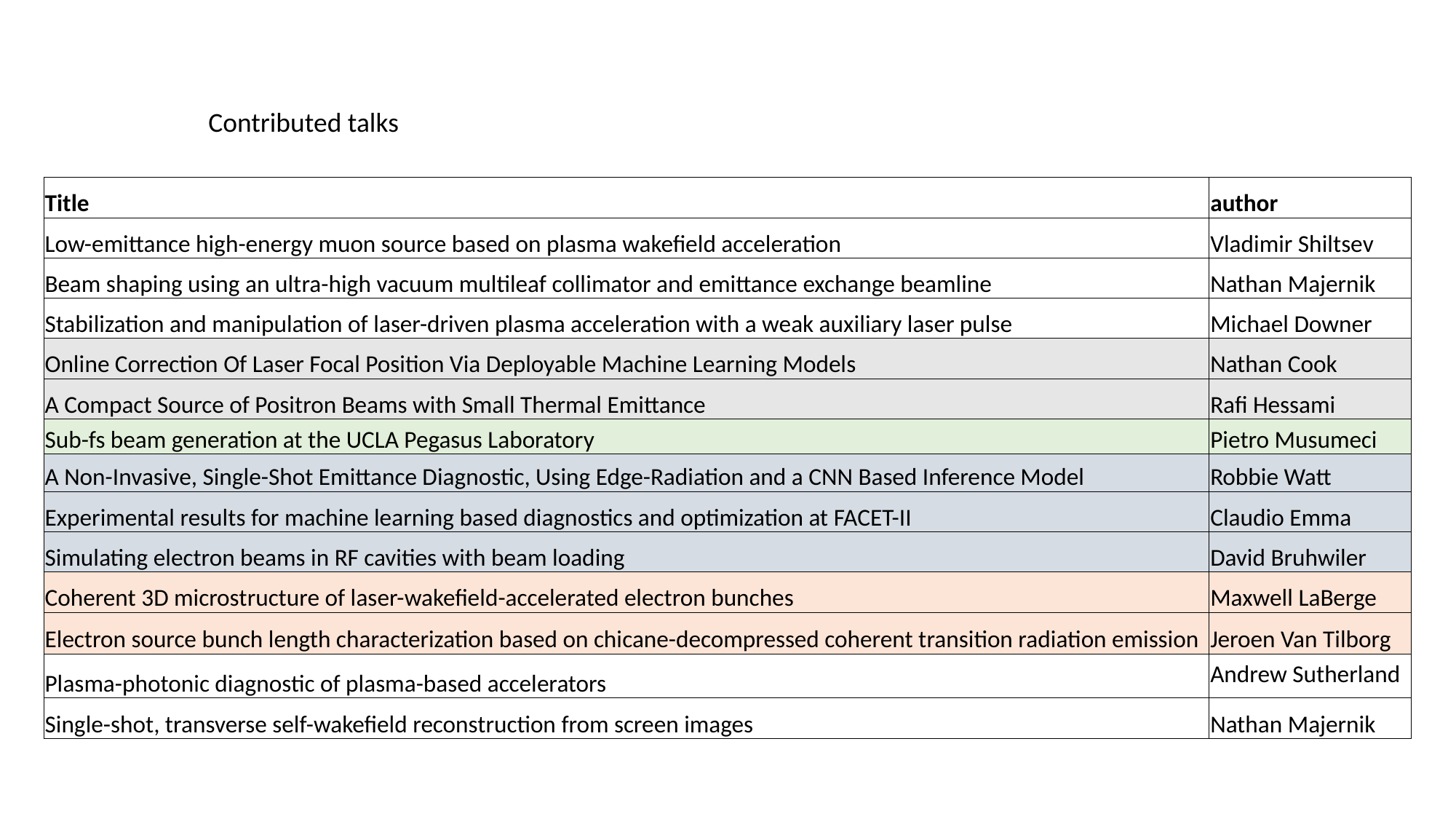

Contributed talks
| Title | author |
| --- | --- |
| Low-emittance high-energy muon source based on plasma wakefield acceleration | Vladimir Shiltsev |
| Beam shaping using an ultra-high vacuum multileaf collimator and emittance exchange beamline | Nathan Majernik |
| Stabilization and manipulation of laser-driven plasma acceleration with a weak auxiliary laser pulse | Michael Downer |
| Online Correction Of Laser Focal Position Via Deployable Machine Learning Models | Nathan Cook |
| A Compact Source of Positron Beams with Small Thermal Emittance | Rafi Hessami |
| Sub-fs beam generation at the UCLA Pegasus Laboratory | Pietro Musumeci |
| A Non-Invasive, Single-Shot Emittance Diagnostic, Using Edge-Radiation and a CNN Based Inference Model | Robbie Watt |
| Experimental results for machine learning based diagnostics and optimization at FACET-II | Claudio Emma |
| Simulating electron beams in RF cavities with beam loading | David Bruhwiler |
| Coherent 3D microstructure of laser-wakefield-accelerated electron bunches | Maxwell LaBerge |
| Electron source bunch length characterization based on chicane-decompressed coherent transition radiation emission | Jeroen Van Tilborg |
| Plasma-photonic diagnostic of plasma-based accelerators | Andrew Sutherland |
| Single-shot, transverse self-wakefield reconstruction from screen images | Nathan Majernik |